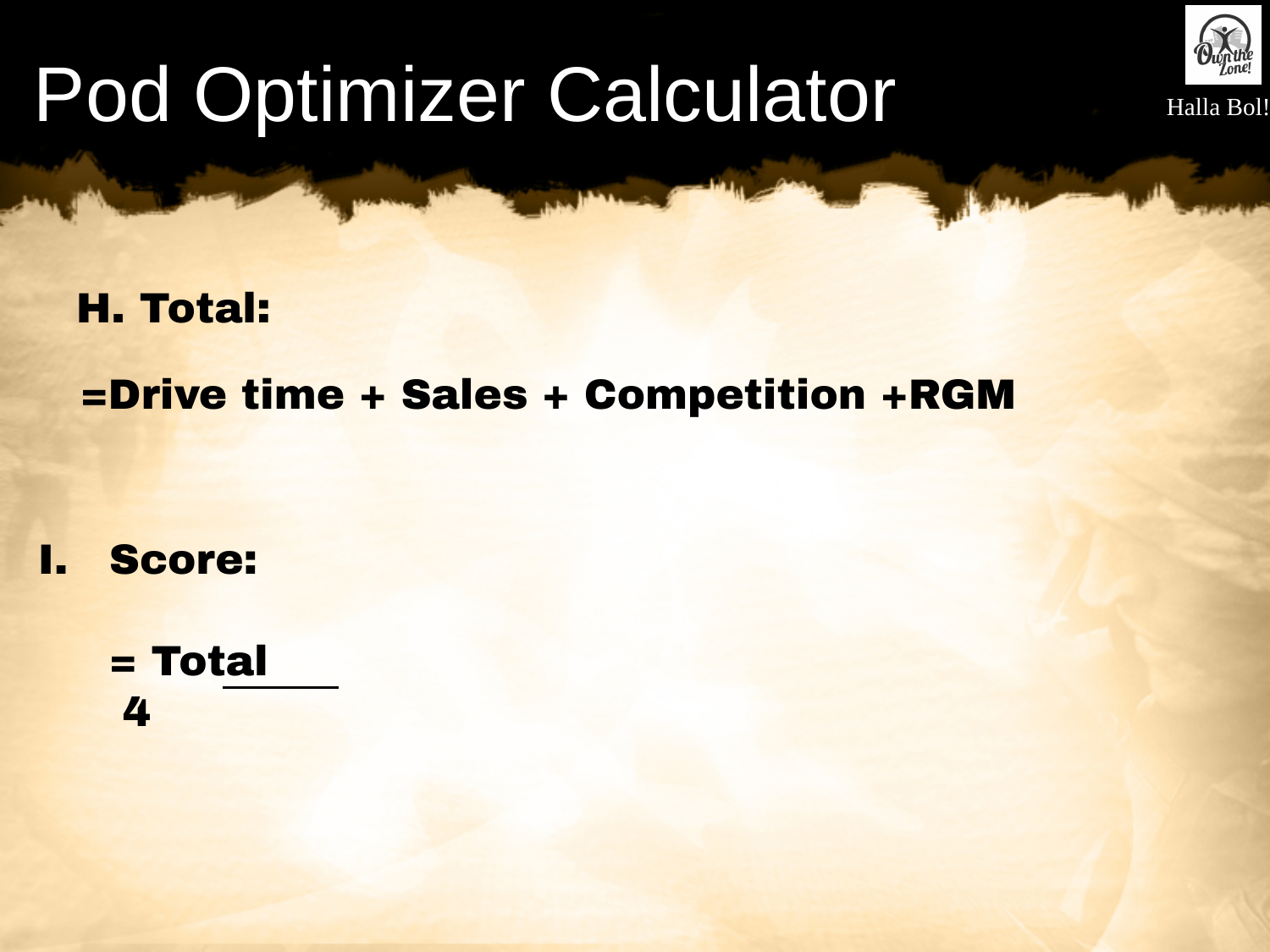

# Pod Optimizer Calculator
H. Total:
=Drive time + Sales + Competition +RGM

Score:

	= Total
      4